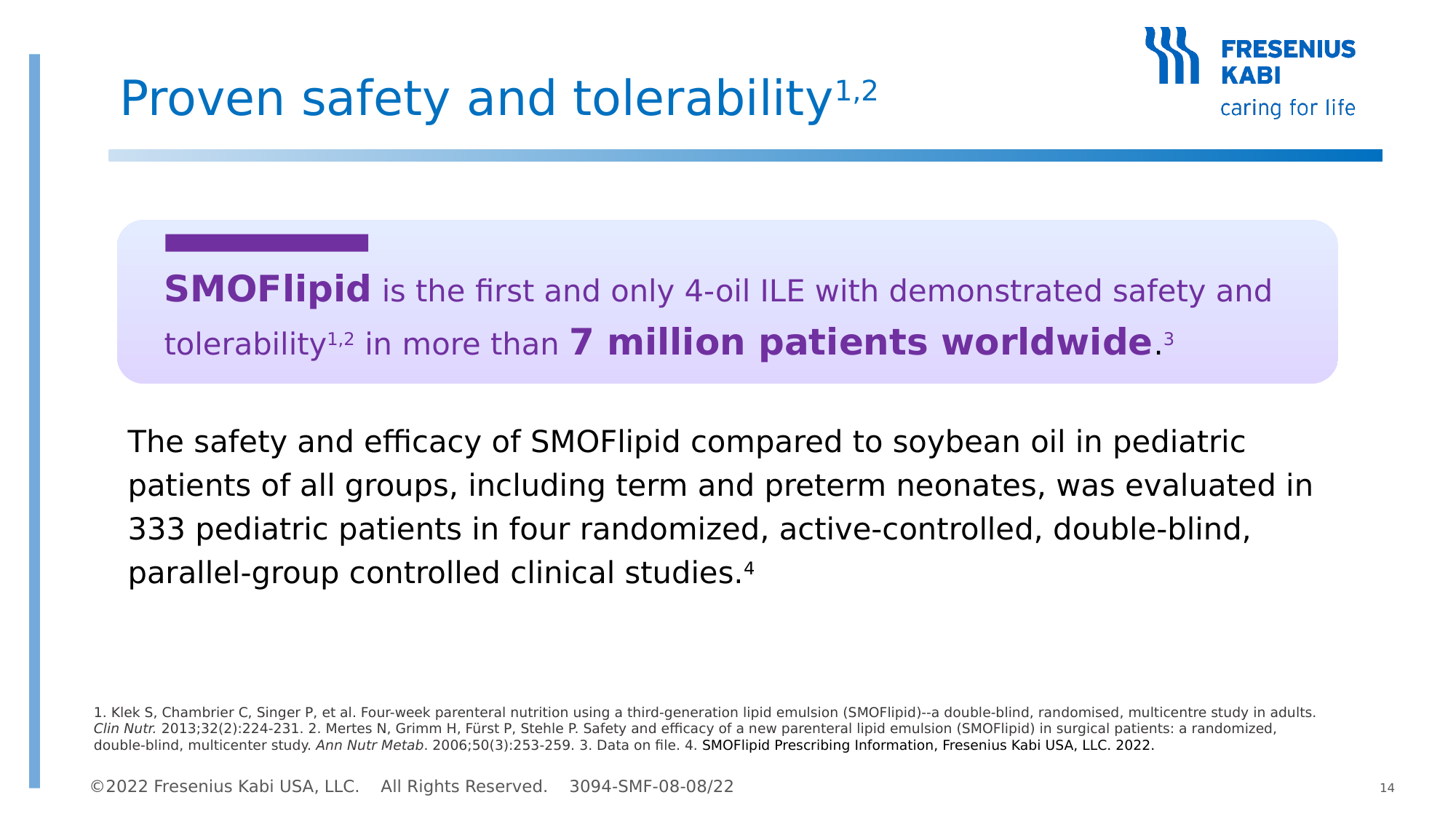

Proven safety and tolerability1,2

SMOFlipid is the first and only 4-oil ILE with demonstrated safety and tolerability1,2 in more than 7 million patients worldwide.3
The safety and efficacy of SMOFlipid compared to soybean oil in pediatric patients of all groups, including term and preterm neonates, was evaluated in 333 pediatric patients in four randomized, active-controlled, double-blind, parallel-group controlled clinical studies.4

1. Klek S, Chambrier C, Singer P, et al. Four-week parenteral nutrition using a third-generation lipid emulsion (SMOFlipid)--a double-blind, randomised, multicentre study in adults. Clin Nutr. 2013;32(2):224-231. 2. Mertes N, Grimm H, Fürst P, Stehle P. Safety and efficacy of a new parenteral lipid emulsion (SMOFlipid) in surgical patients: a randomized, double-blind, multicenter study. Ann Nutr Metab. 2006;50(3):253-259. 3. Data on file. 4. SMOFlipid Prescribing Information, Fresenius Kabi USA, LLC. 2022.